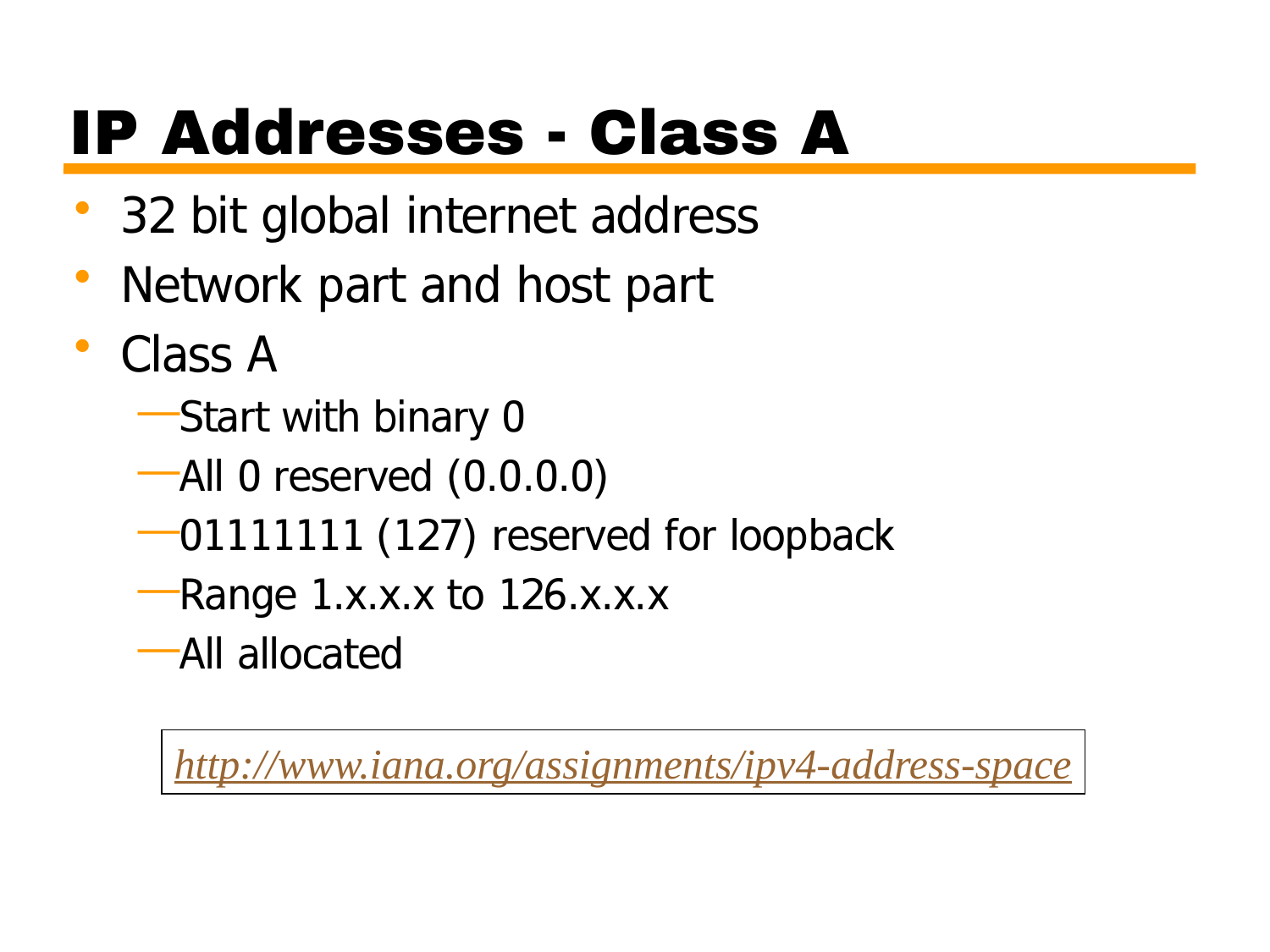

# IP Addresses - Class A
32 bit global internet address
Network part and host part
Class A
Start with binary 0
All 0 reserved (0.0.0.0)
01111111 (127) reserved for loopback
Range 1.x.x.x to 126.x.x.x
All allocated
http://www.iana.org/assignments/ipv4-address-space